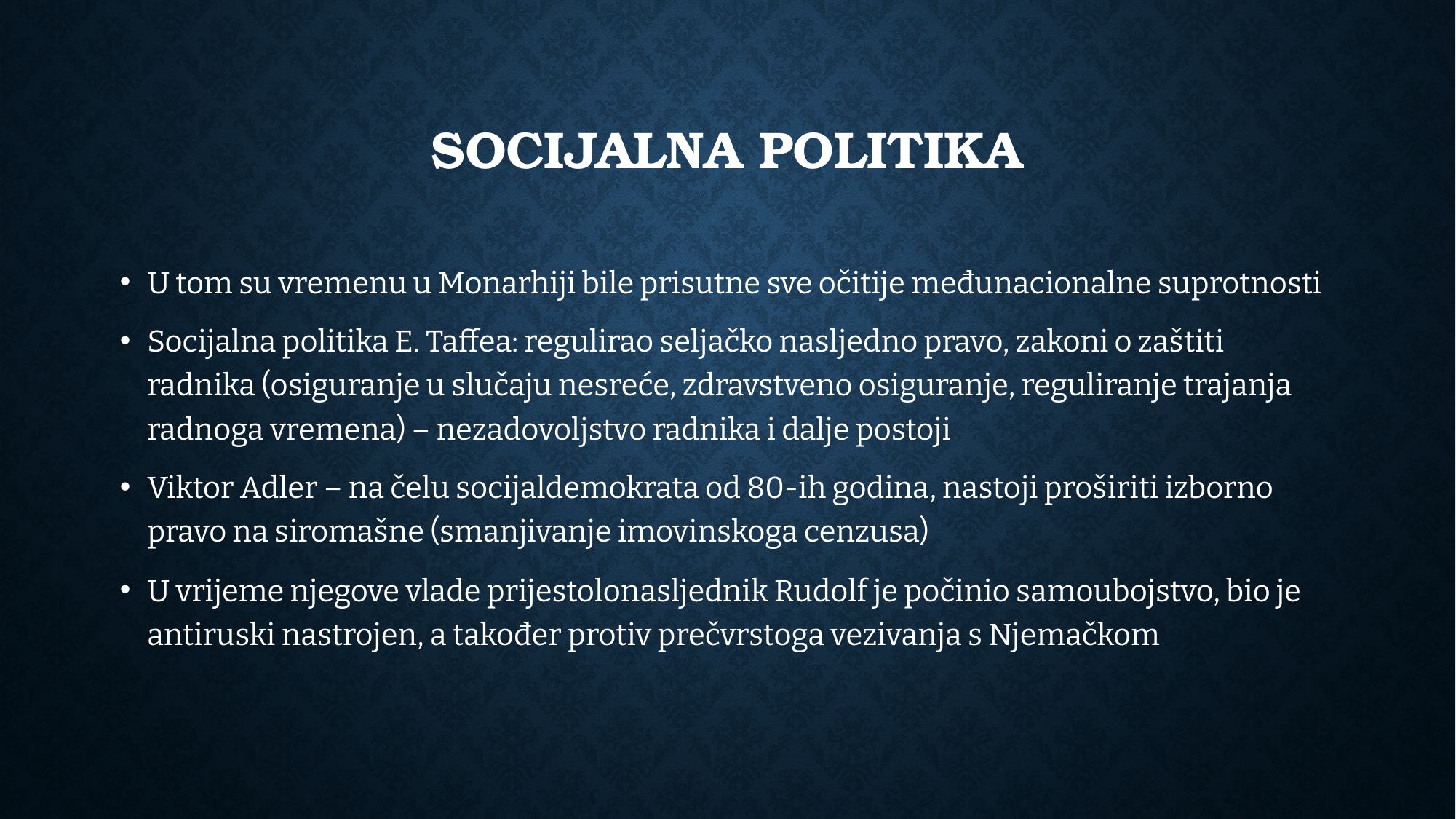

# Socijalna politika
U tom su vremenu u Monarhiji bile prisutne sve očitije međunacionalne suprotnosti
Socijalna politika E. Taffea: regulirao seljačko nasljedno pravo, zakoni o zaštiti radnika (osiguranje u slučaju nesreće, zdravstveno osiguranje, reguliranje trajanja radnoga vremena) – nezadovoljstvo radnika i dalje postoji
Viktor Adler – na čelu socijaldemokrata od 80-ih godina, nastoji proširiti izborno pravo na siromašne (smanjivanje imovinskoga cenzusa)
U vrijeme njegove vlade prijestolonasljednik Rudolf je počinio samoubojstvo, bio je antiruski nastrojen, a također protiv prečvrstoga vezivanja s Njemačkom